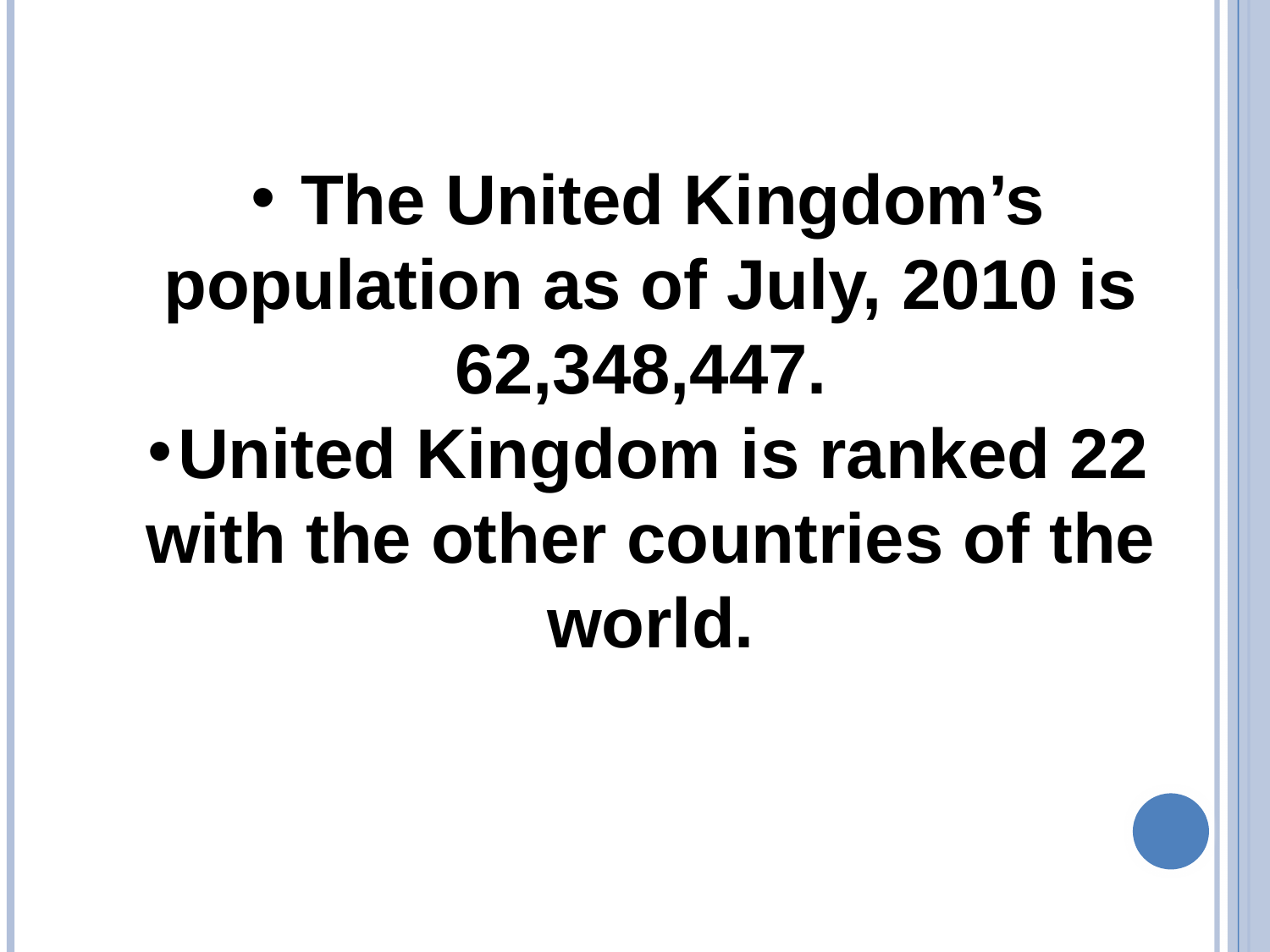

The United Kingdom’s population as of July, 2010 is 62,348,447.
United Kingdom is ranked 22 with the other countries of the world.